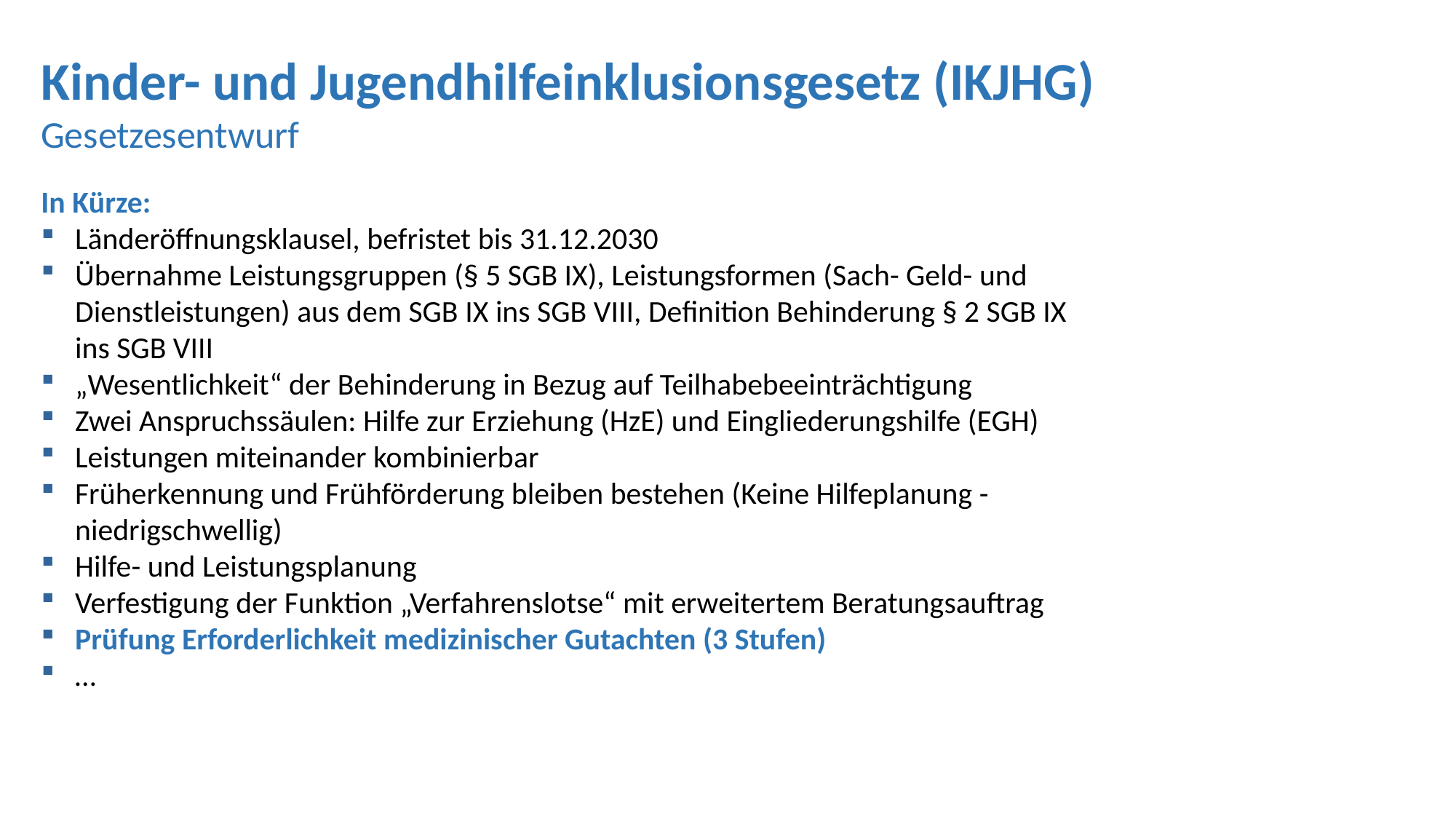

Kinder- und Jugendhilfeinklusionsgesetz (IKJHG)
Gesetzesentwurf
In Kürze:
Länderöffnungsklausel, befristet bis 31.12.2030
Übernahme Leistungsgruppen (§ 5 SGB IX), Leistungsformen (Sach- Geld- und Dienstleistungen) aus dem SGB IX ins SGB VIII, Definition Behinderung § 2 SGB IX ins SGB VIII
„Wesentlichkeit“ der Behinderung in Bezug auf Teilhabebeeinträchtigung
Zwei Anspruchssäulen: Hilfe zur Erziehung (HzE) und Eingliederungshilfe (EGH)
Leistungen miteinander kombinierbar
Früherkennung und Frühförderung bleiben bestehen (Keine Hilfeplanung - niedrigschwellig)
Hilfe- und Leistungsplanung
Verfestigung der Funktion „Verfahrenslotse“ mit erweitertem Beratungsauftrag
Prüfung Erforderlichkeit medizinischer Gutachten (3 Stufen)
…
8
28.11.2025
Name